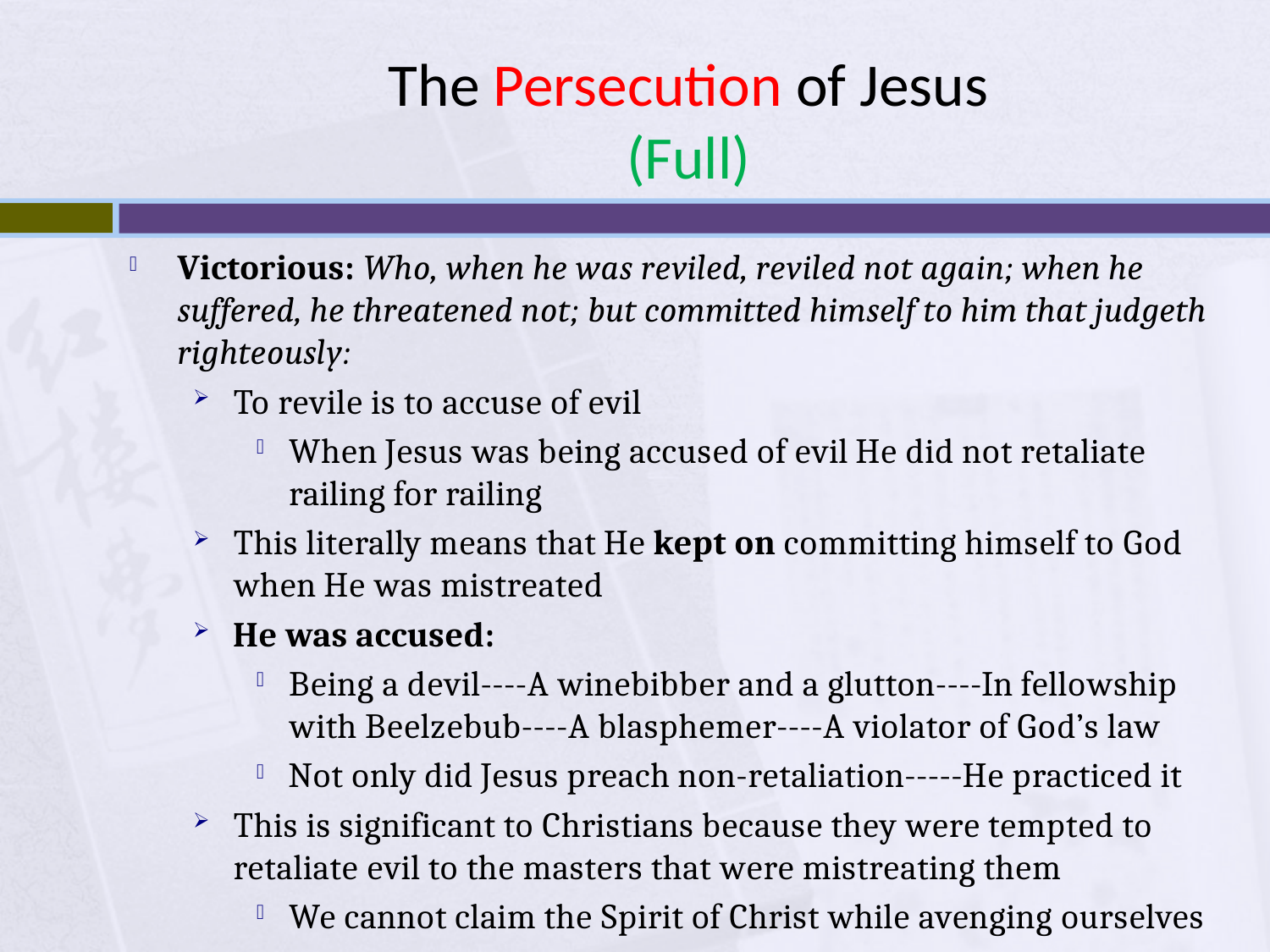

# The Persecution of Jesus (Full)
Victorious: Who, when he was reviled, reviled not again; when he suffered, he threatened not; but committed himself to him that judgeth righteously:
To revile is to accuse of evil
When Jesus was being accused of evil He did not retaliate railing for railing
This literally means that He kept on committing himself to God when He was mistreated
He was accused:
Being a devil----A winebibber and a glutton----In fellowship with Beelzebub----A blasphemer----A violator of God’s law
Not only did Jesus preach non-retaliation-----He practiced it
This is significant to Christians because they were tempted to retaliate evil to the masters that were mistreating them
We cannot claim the Spirit of Christ while avenging ourselves